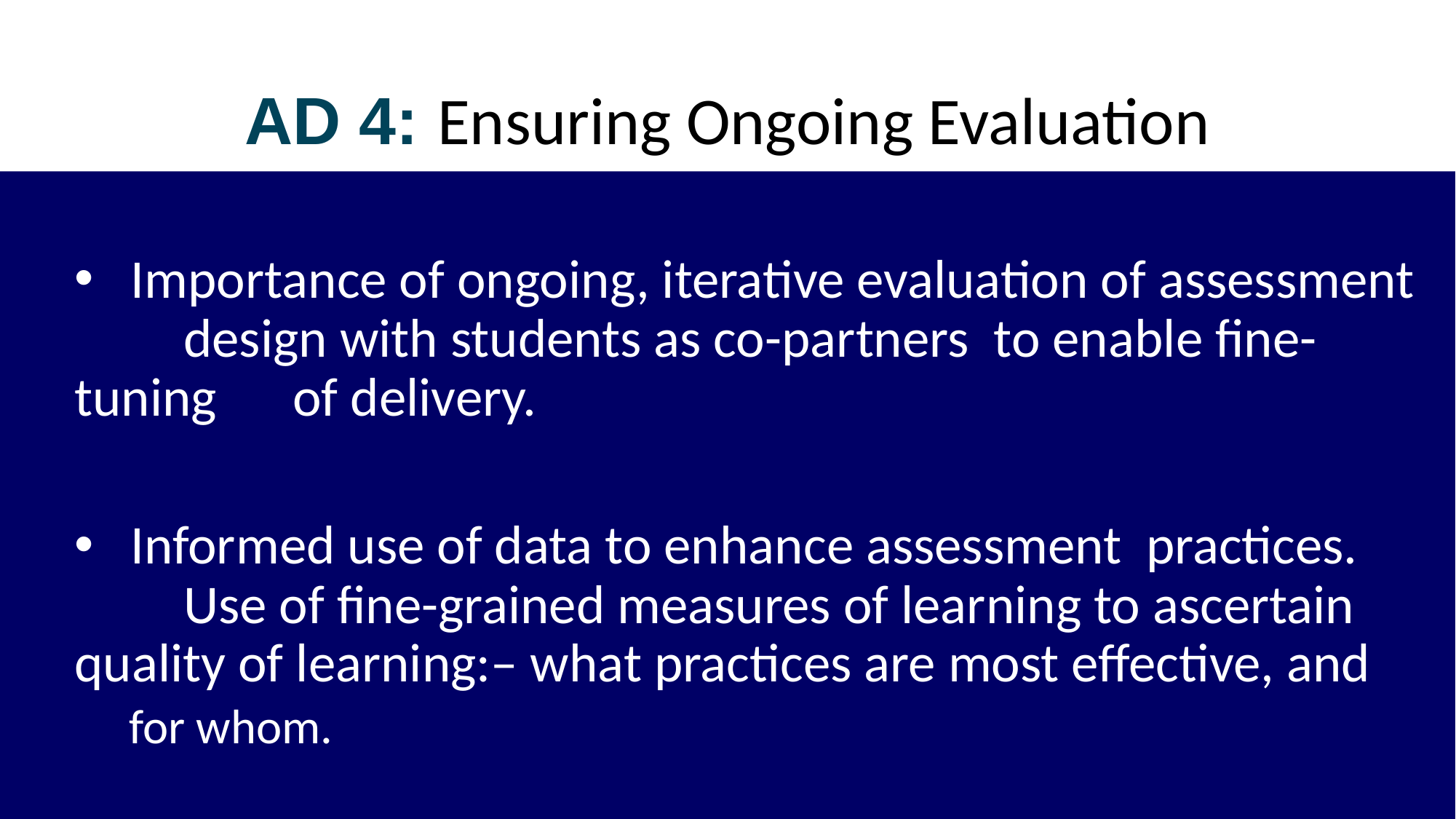

# AD 4: Ensuring Ongoing Evaluation

   Importance of ongoing, iterative evaluation of assessment   	design with students as co-partners  to enable fine-tuning  	of delivery.

   Informed use of data to enhance assessment  practices.  	 	Use of fine-grained measures of learning to ascertain  	quality of learning:– what practices are most effective, and
for whom.

16